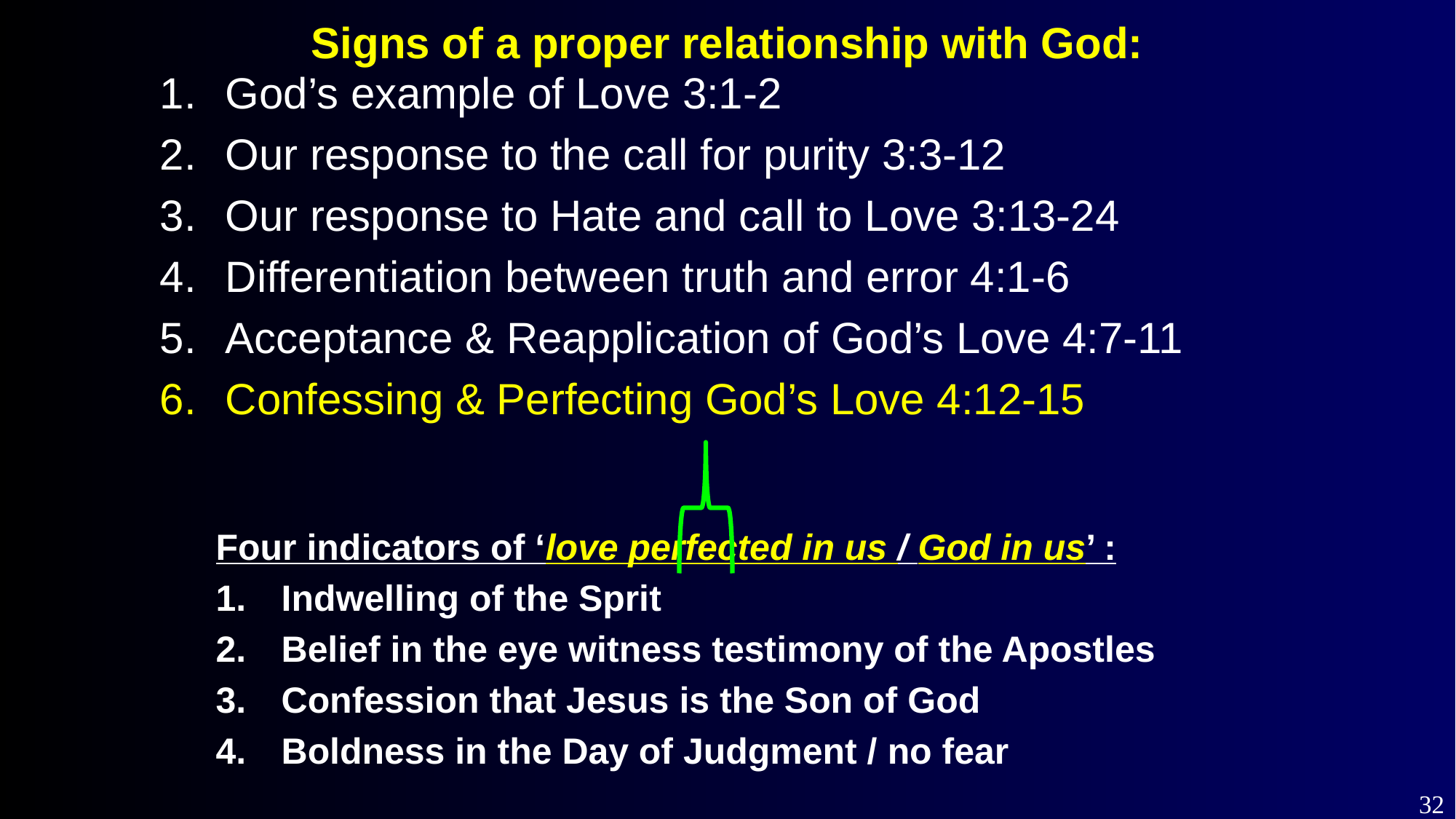

# Signs of a proper relationship with God:
God’s example of Love 3:1-2
Our response to the call for purity 3:3-12
Our response to Hate and call to Love 3:13-24
Differentiation between truth and error 4:1-6
Acceptance & Reapplication of God’s Love 4:7-11
Confessing & Perfecting God’s Love 4:12-15

Four indicators of ‘love perfected in us / God in us’ :
Indwelling of the Sprit
Belief in the eye witness testimony of the Apostles
Confession that Jesus is the Son of God
Boldness in the Day of Judgment / no fear

32